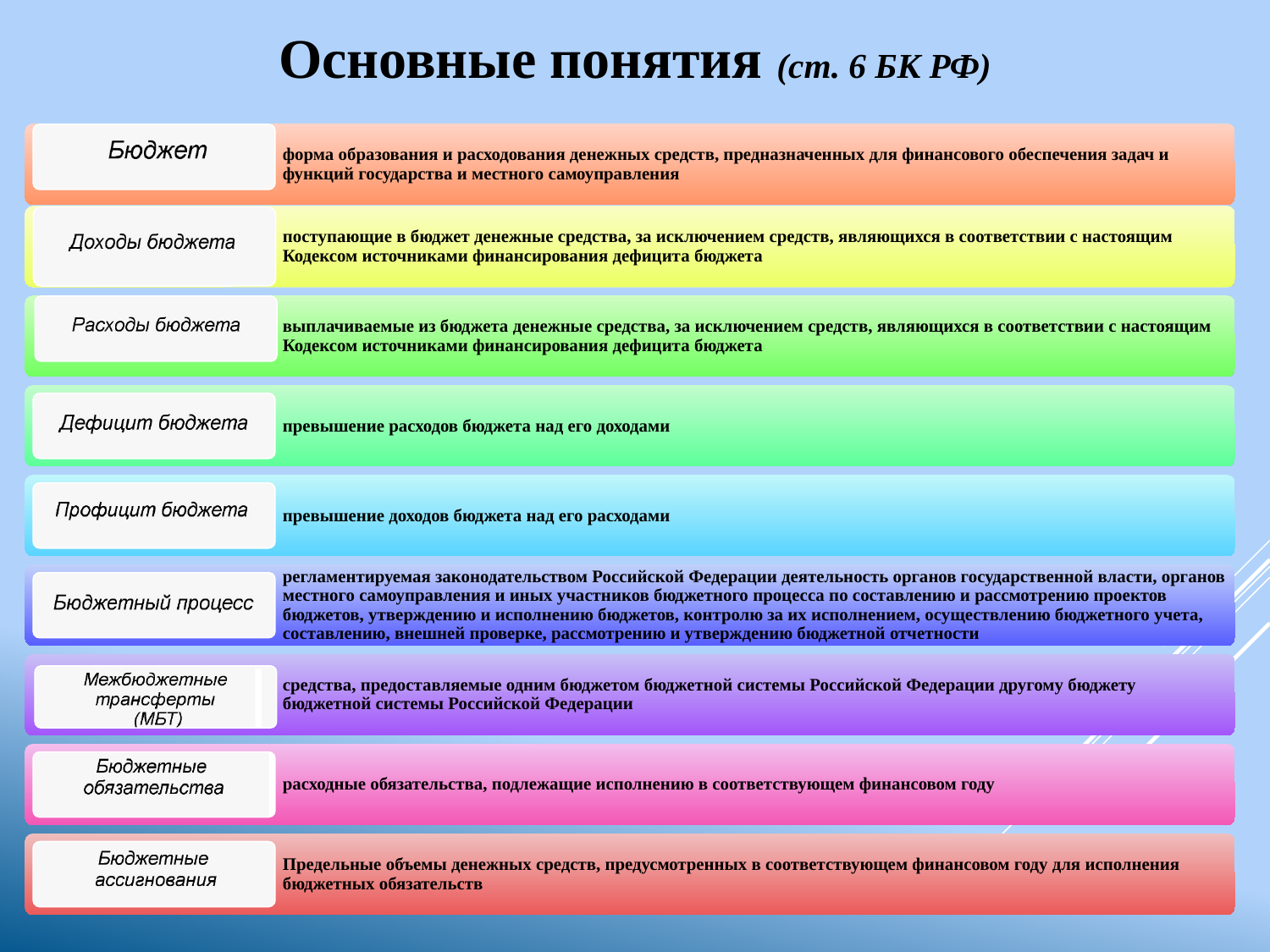

# Основные понятия (ст. 6 БК РФ)
форма образования и расходования денежных средств, предназначенных для финансового обеспечения задач и функций государства и местного самоуправления
поступающие в бюджет денежные средства, за исключением средств, являющихся в соответствии с настоящим Кодексом источниками финансирования дефицита бюджета
выплачиваемые из бюджета денежные средства, за исключением средств, являющихся в соответствии с настоящим Кодексом источниками финансирования дефицита бюджета
превышение расходов бюджета над его доходами
превышение доходов бюджета над его расходами
регламентируемая законодательством Российской Федерации деятельность органов государственной власти, органов местного самоуправления и иных участников бюджетного процесса по составлению и рассмотрению проектов бюджетов, утверждению и исполнению бюджетов, контролю за их исполнением, осуществлению бюджетного учета, составлению, внешней проверке, рассмотрению и утверждению бюджетной отчетности
средства, предоставляемые одним бюджетом бюджетной системы Российской Федерации другому бюджету бюджетной системы Российской Федерации
расходные обязательства, подлежащие исполнению в соответствующем финансовом году
Предельные объемы денежных средств, предусмотренных в соответствующем финансовом году для исполнения бюджетных обязательств